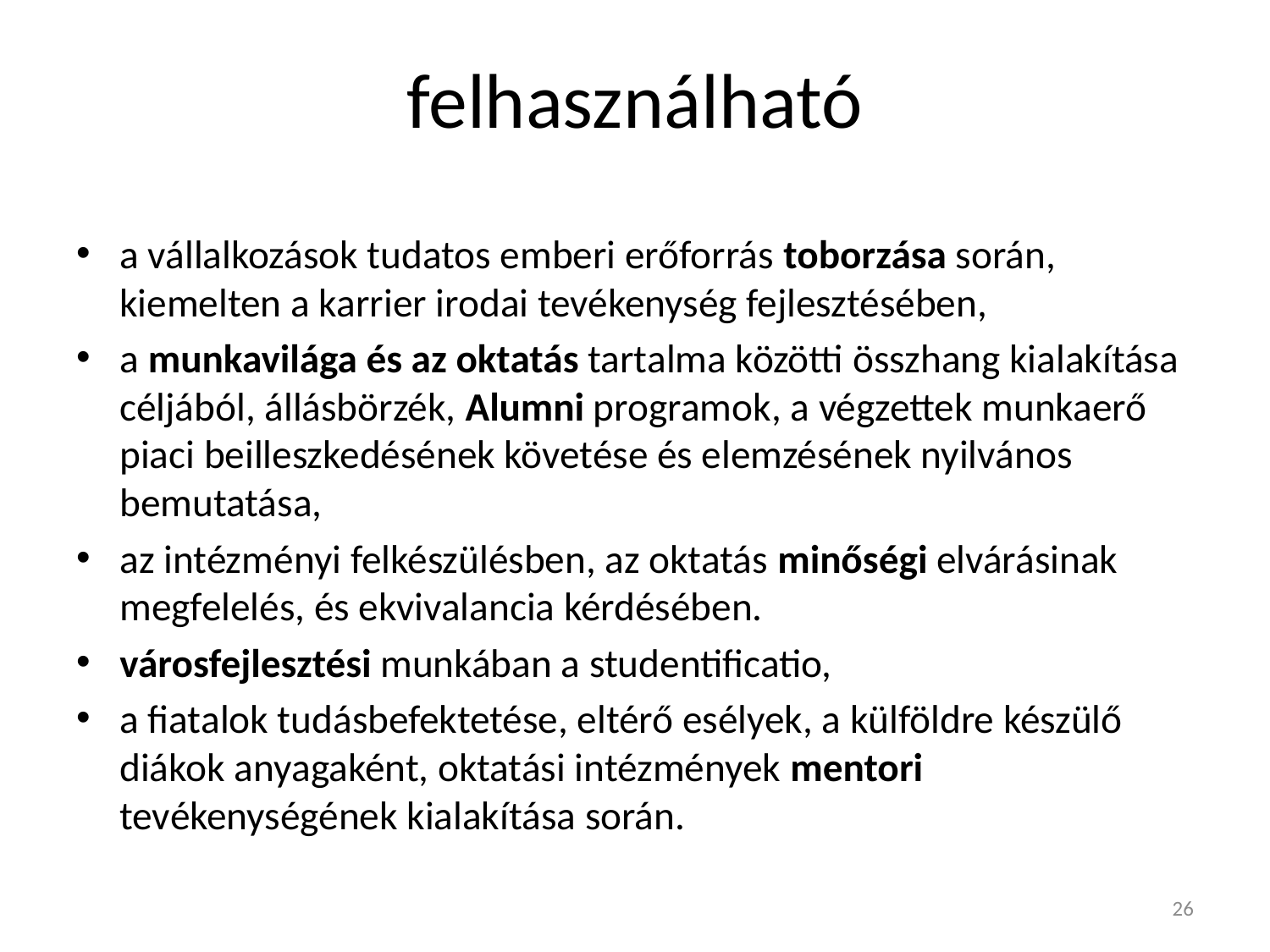

# felhasználható
a vállalkozások tudatos emberi erőforrás toborzása során, kiemelten a karrier irodai tevékenység fejlesztésében,
a munkavilága és az oktatás tartalma közötti összhang kialakítása céljából, állásbörzék, Alumni programok, a végzettek munkaerő piaci beilleszkedésének követése és elemzésének nyilvános bemutatása,
az intézményi felkészülésben, az oktatás minőségi elvárásinak megfelelés, és ekvivalancia kérdésében.
városfejlesztési munkában a studentificatio,
a fiatalok tudásbefektetése, eltérő esélyek, a külföldre készülő diákok anyagaként, oktatási intézmények mentori tevékenységének kialakítása során.
26